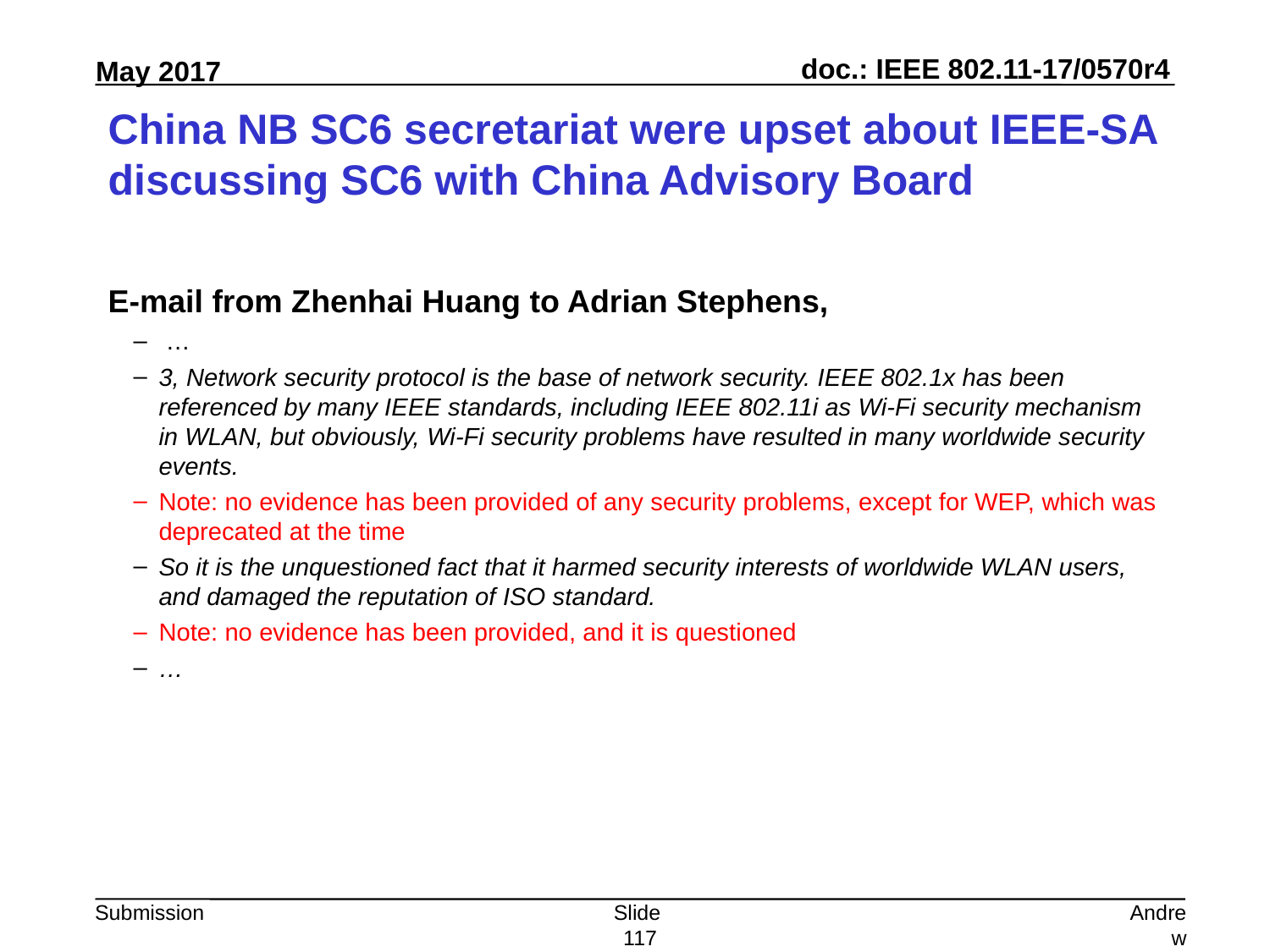

# China NB SC6 secretariat were upset about IEEE-SA discussing SC6 with China Advisory Board
E-mail from Zhenhai Huang to Adrian Stephens,
 …
3, Network security protocol is the base of network security. IEEE 802.1x has been referenced by many IEEE standards, including IEEE 802.11i as Wi-Fi security mechanism in WLAN, but obviously, Wi-Fi security problems have resulted in many worldwide security events.
Note: no evidence has been provided of any security problems, except for WEP, which was deprecated at the time
So it is the unquestioned fact that it harmed security interests of worldwide WLAN users, and damaged the reputation of ISO standard.
Note: no evidence has been provided, and it is questioned
…
Slide 117
Andrew Myles, Cisco